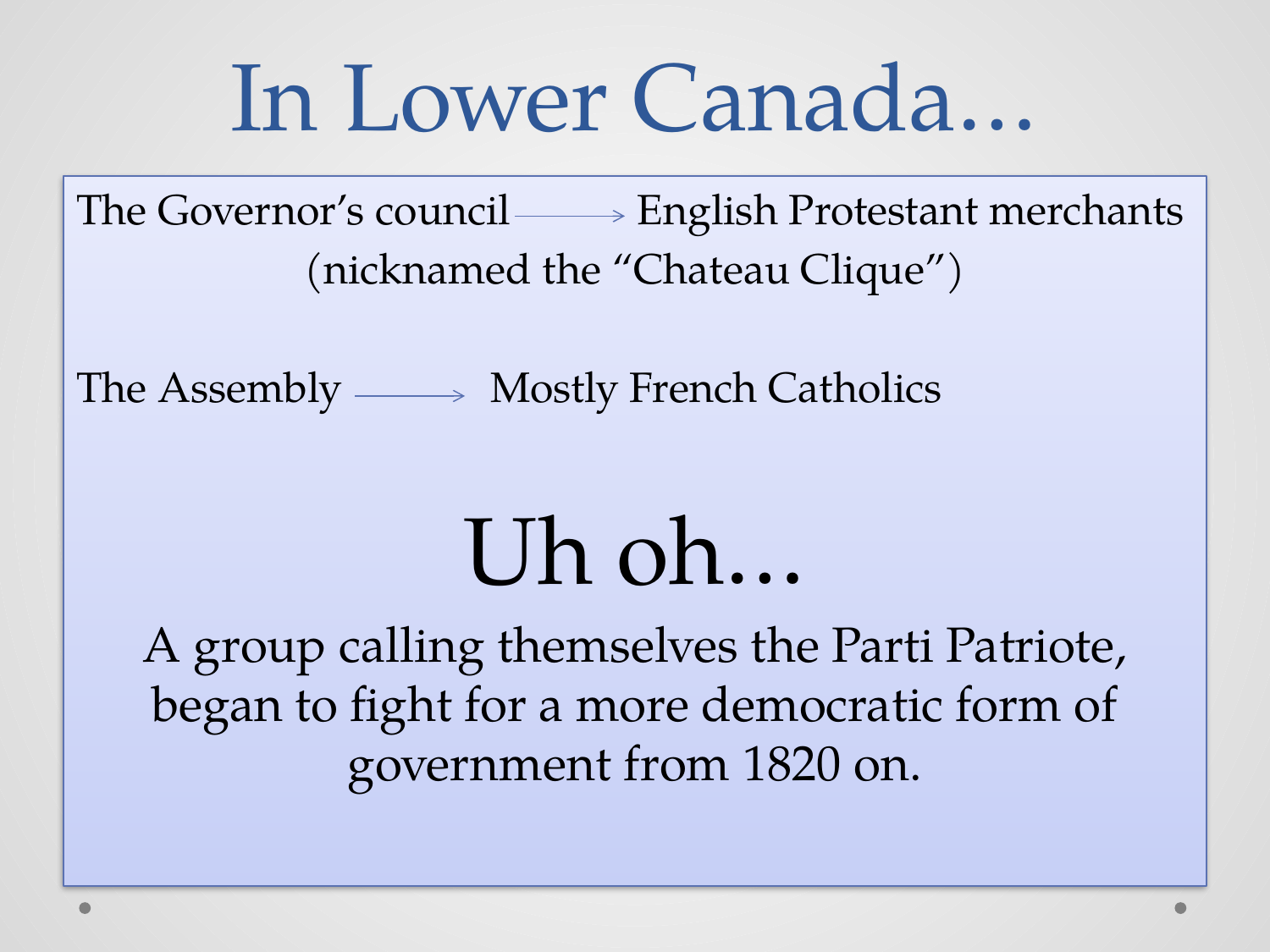

# In Lower Canada…
The Governor’s council            English Protestant merchants
(nicknamed the “Chateau Clique”)

The Assembly              Mostly French Catholics

Uh oh…
A group calling themselves the Parti Patriote, began to fight for a more democratic form of government from 1820 on.